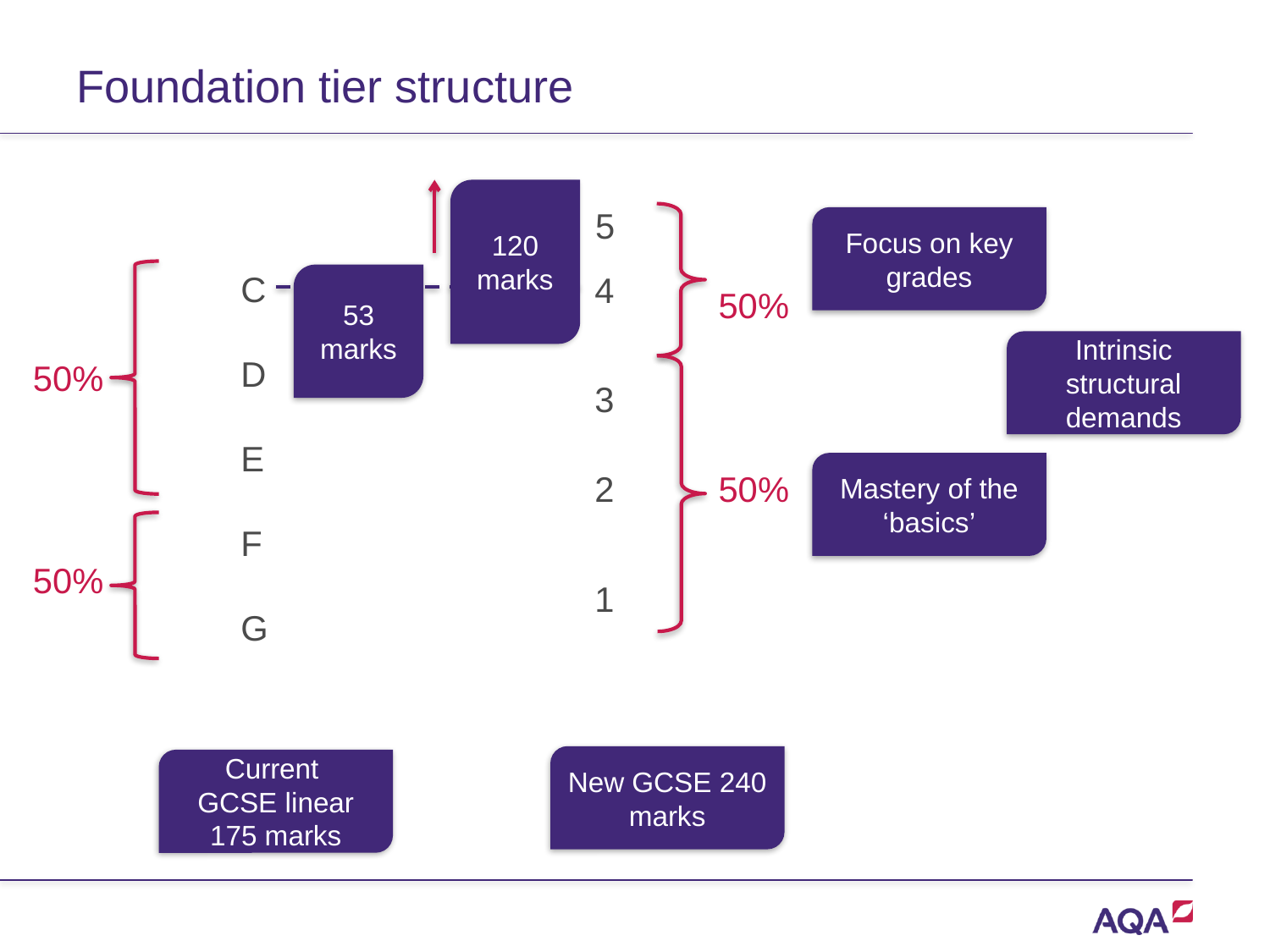

# Foundation tier structure
120 marks
5

Focus on key grades

53 marks
C

D
E
F
G
4
50%
Intrinsic structural demands
50%

3
Mastery of the ‘basics’
2
50%

50%
1
New GCSE 240 marks
Current
GCSE linear 175 marks